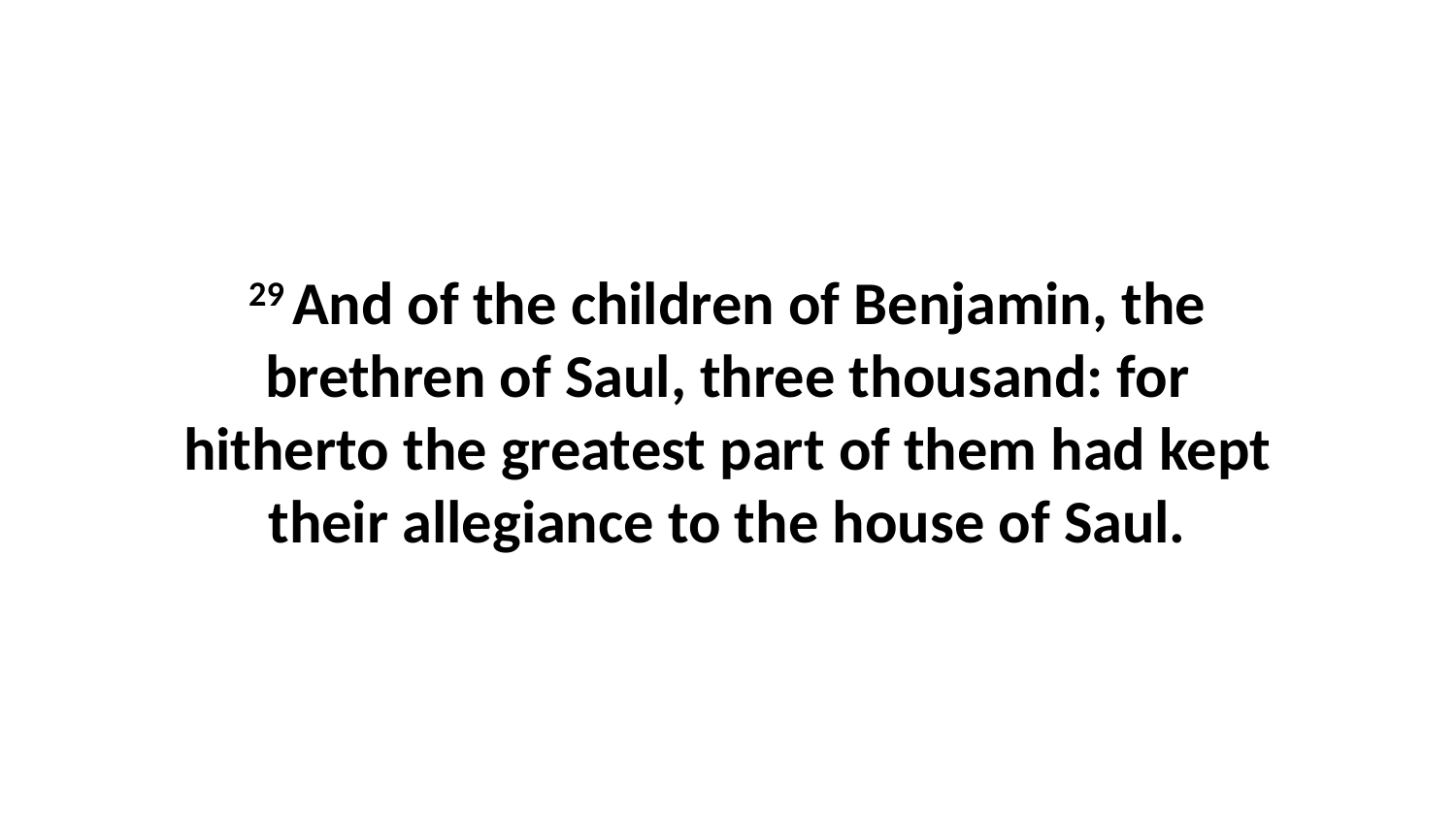

29 And of the children of Benjamin, the brethren of Saul, three thousand: for hitherto the greatest part of them had kept their allegiance to the house of Saul.